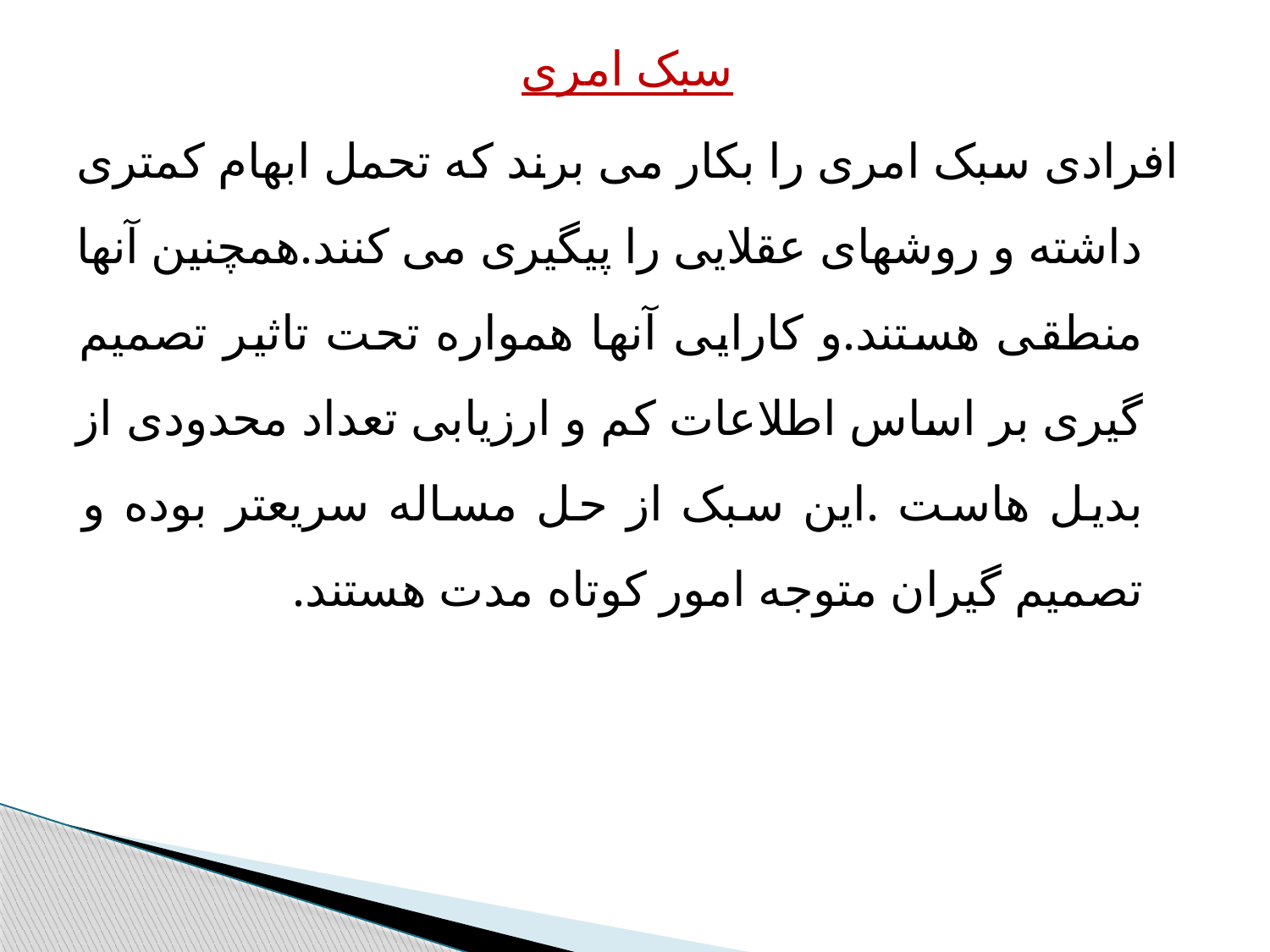

سبک امری
افرادی سبک امری را بکار می برند که تحمل ابهام کمتری داشته و روشهای عقلایی را پیگیری می کنند.همچنین آنها منطقی هستند.و کارایی آنها همواره تحت تاثیر تصمیم گیری بر اساس اطلاعات کم و ارزیابی تعداد محدودی از بدیل هاست .این سبک از حل مساله سریعتر بوده و تصمیم گیران متوجه امور کوتاه مدت هستند.